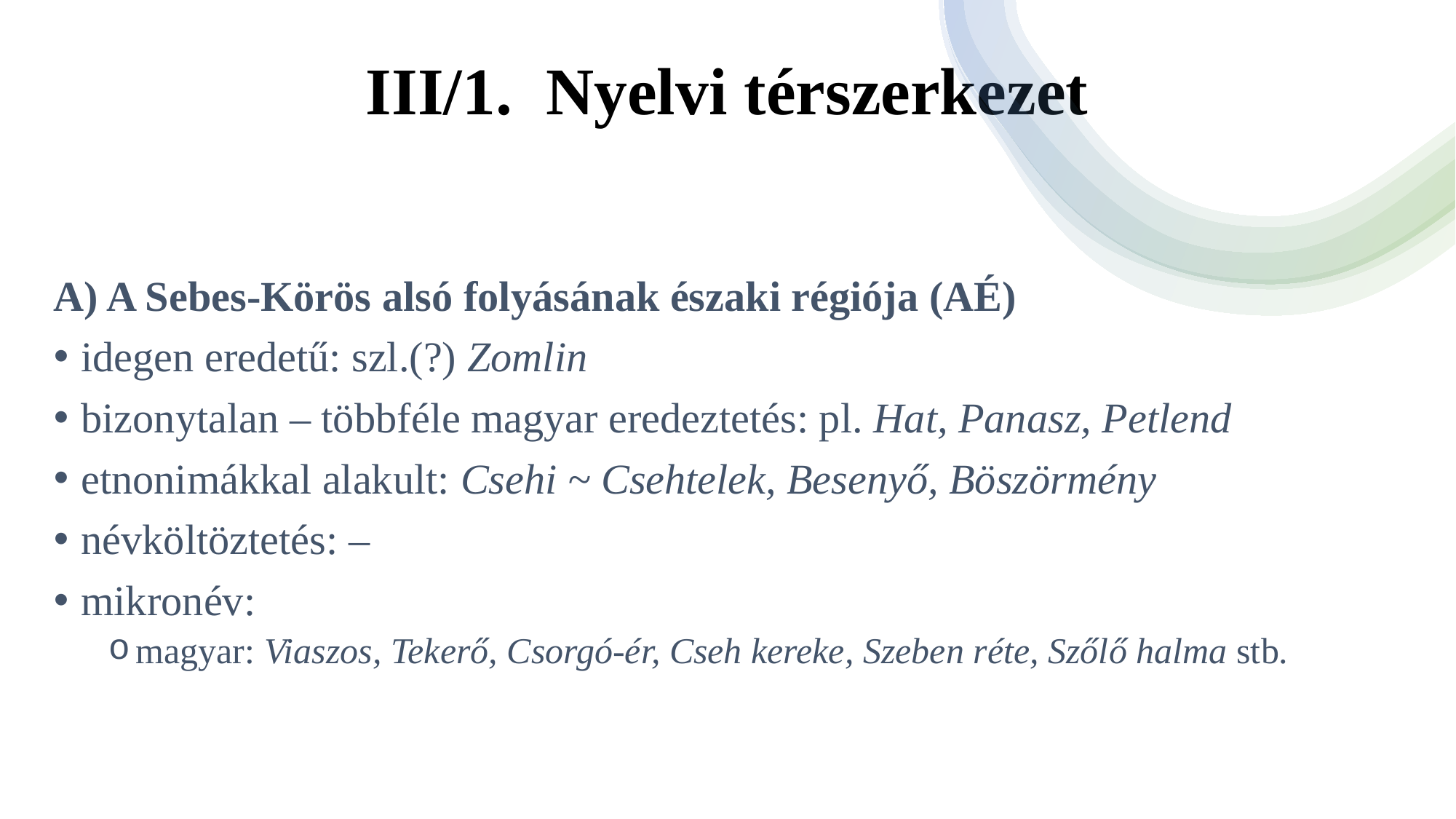

# III/1.  Nyelvi térszerkezet
A) A Sebes-Körös alsó folyásának északi régiója (AÉ)
idegen eredetű: szl.(?) Zomlin
bizonytalan – többféle magyar eredeztetés: pl. Hat, Panasz, Petlend
etnonimákkal alakult: Csehi ~ Csehtelek, Besenyő, Böszörmény
névköltöztetés: –
mikronév:
magyar: Viaszos, Tekerő, Csorgó-ér, Cseh kereke, Szeben réte, Szőlő halma stb.